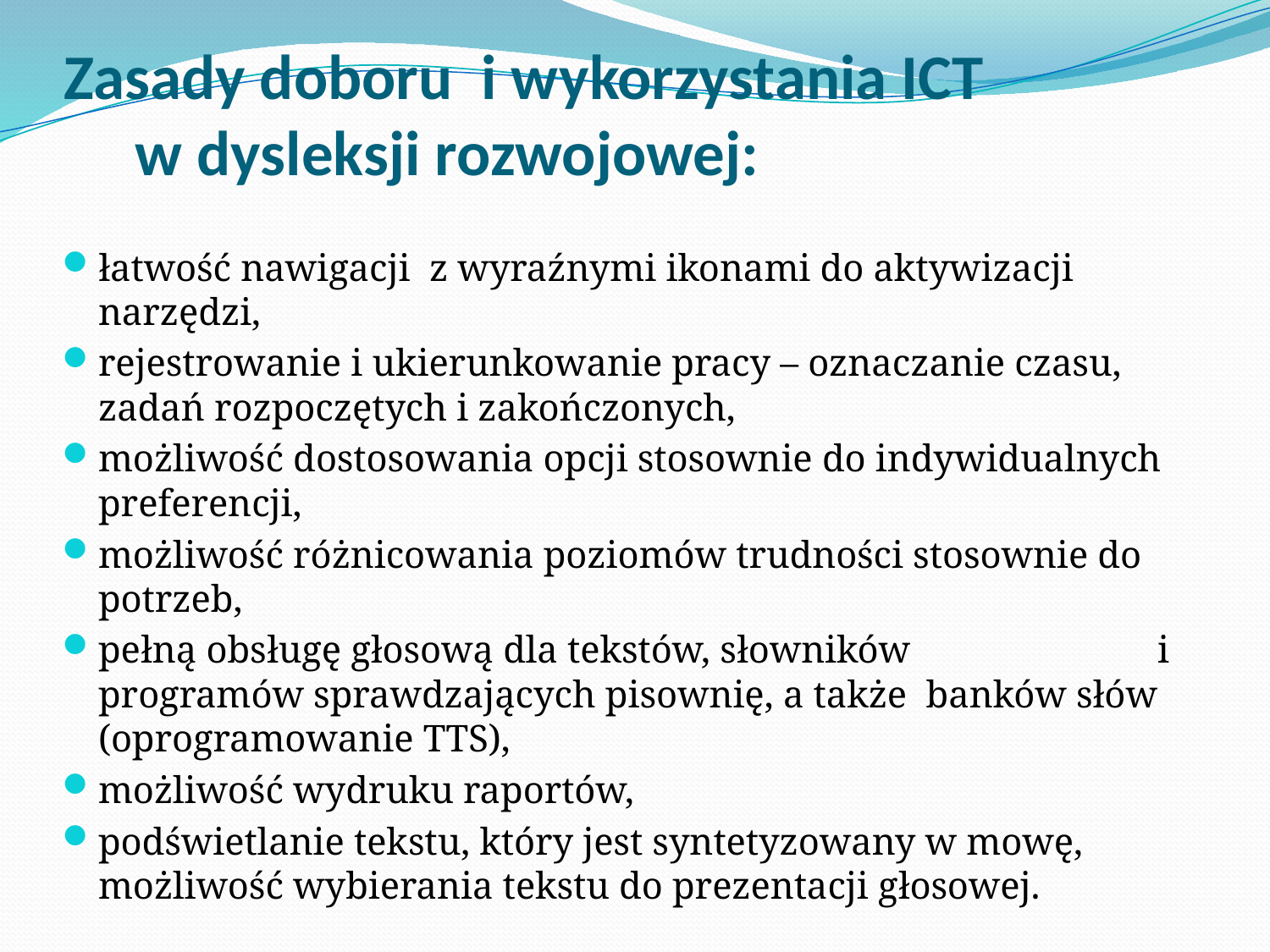

# Zasady doboru  i wykorzystania ICT                     w dysleksji rozwojowej:

łatwość nawigacji  z wyraźnymi ikonami do aktywizacji narzędzi,
rejestrowanie i ukierunkowanie pracy – oznaczanie czasu, zadań rozpoczętych i zakończonych,
możliwość dostosowania opcji stosownie do indywidualnych preferencji,
możliwość różnicowania poziomów trudności stosownie do potrzeb,
pełną obsługę głosową dla tekstów, słowników                          i programów sprawdzających pisownię, a także  banków słów (oprogramowanie TTS),
możliwość wydruku raportów,
podświetlanie tekstu, który jest syntetyzowany w mowę, możliwość wybierania tekstu do prezentacji głosowej.